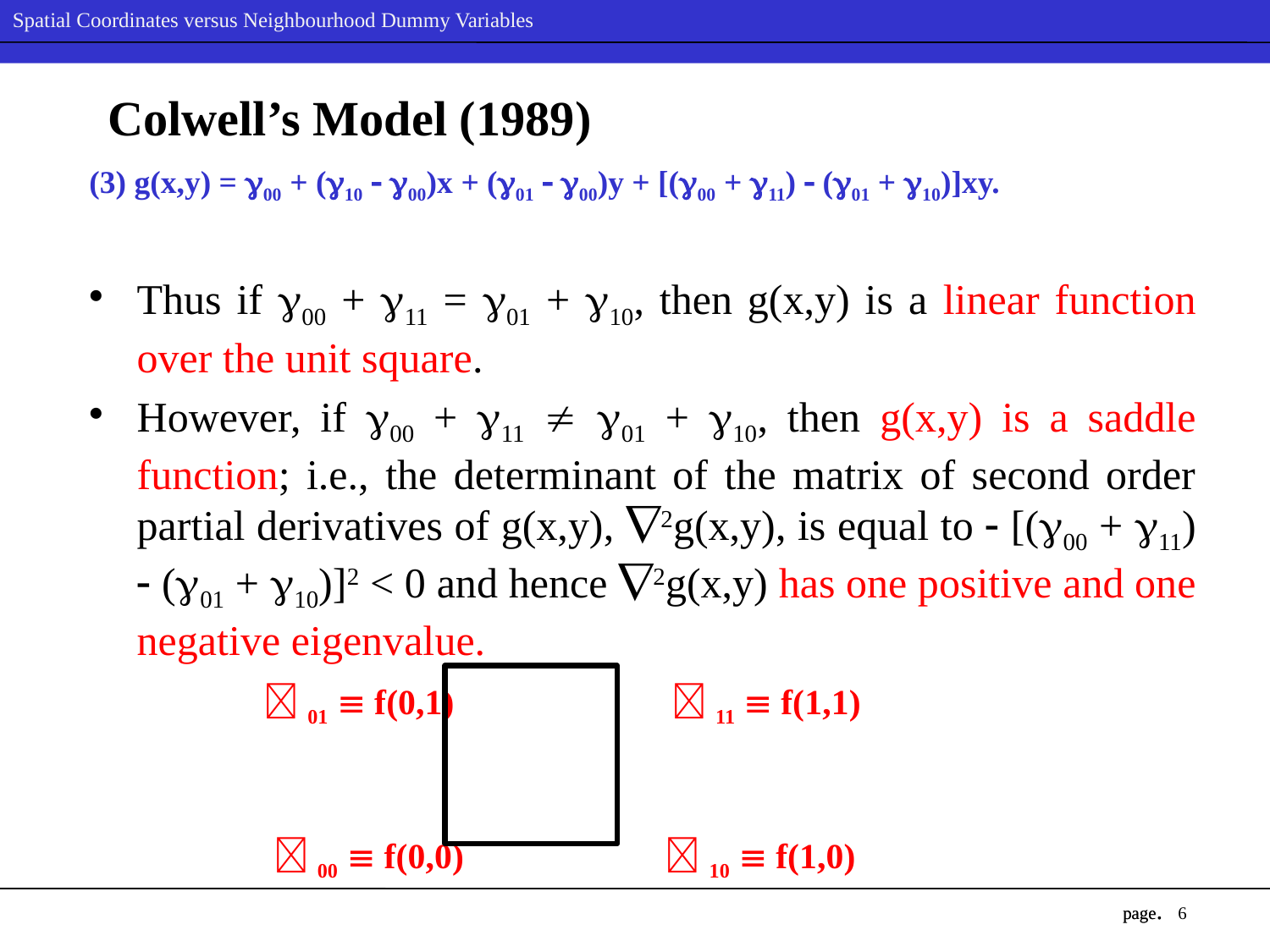

# Colwell’s Model (1989)
(3) g(x,y) = γ00 + (γ10 − γ00)x + (γ01 − γ00)y + [(γ00 + γ11) − (γ01 + γ10)]xy.

Thus if γ00 + γ11 = γ01 + γ10, then g(x,y) is a linear function over the unit square.
However, if γ00 + γ11 ≠ γ01 + γ10, then g(x,y) is a saddle function; i.e., the determinant of the matrix of second order partial derivatives of g(x,y), ∇2g(x,y), is equal to − [(γ00 + γ11) − (γ01 + γ10)]2 < 0 and hence ∇2g(x,y) has one positive and one negative eigenvalue.
　　　     γ01 ≡ f(0,1)　　　　   　 γ11 ≡ f(1,1)

　　　          γ00 ≡ f(0,0)　　　　  　γ10 ≡ f(1,0)

6